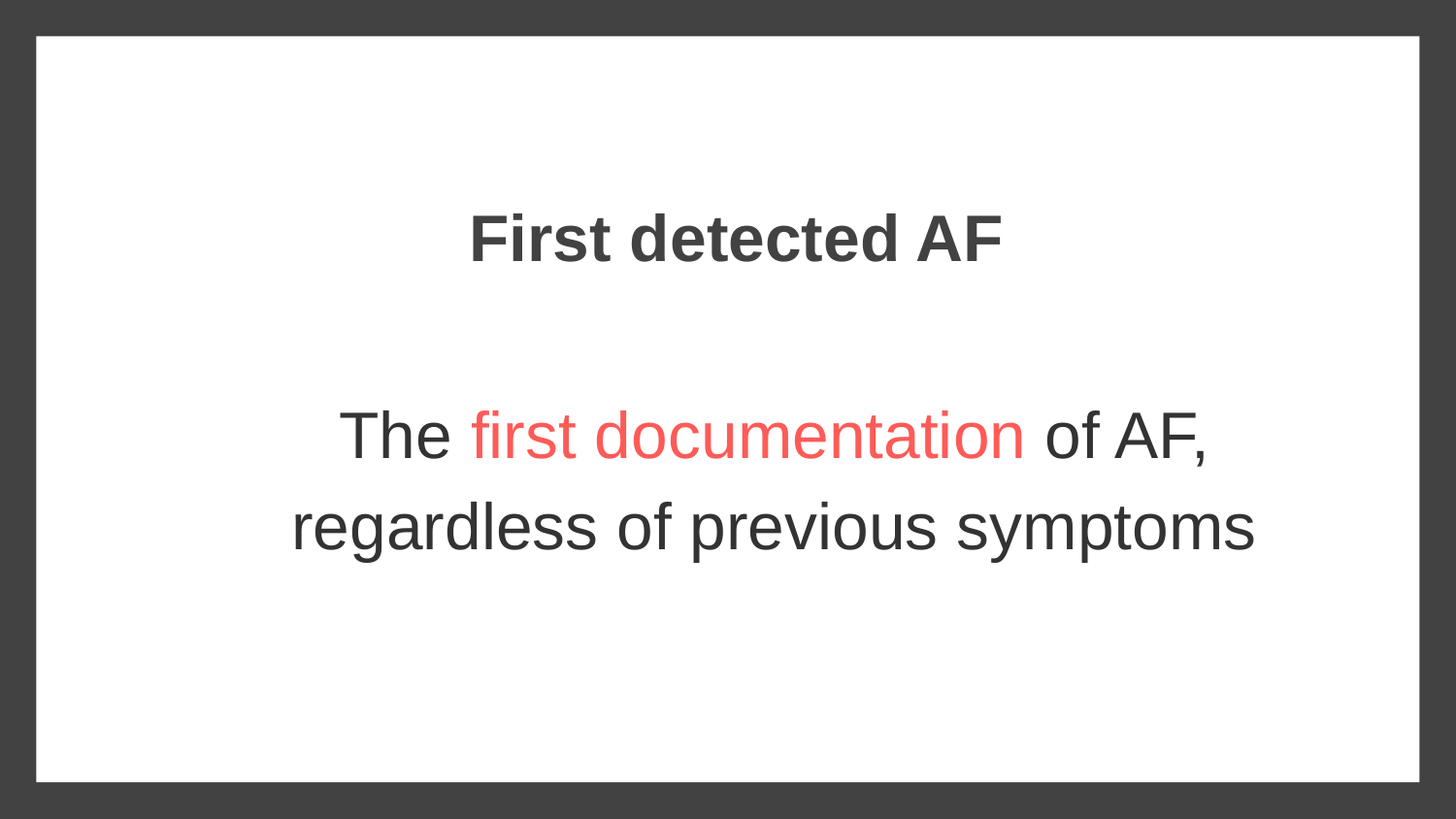

# First detected AF

The first documentation of AF, regardless of previous symptoms